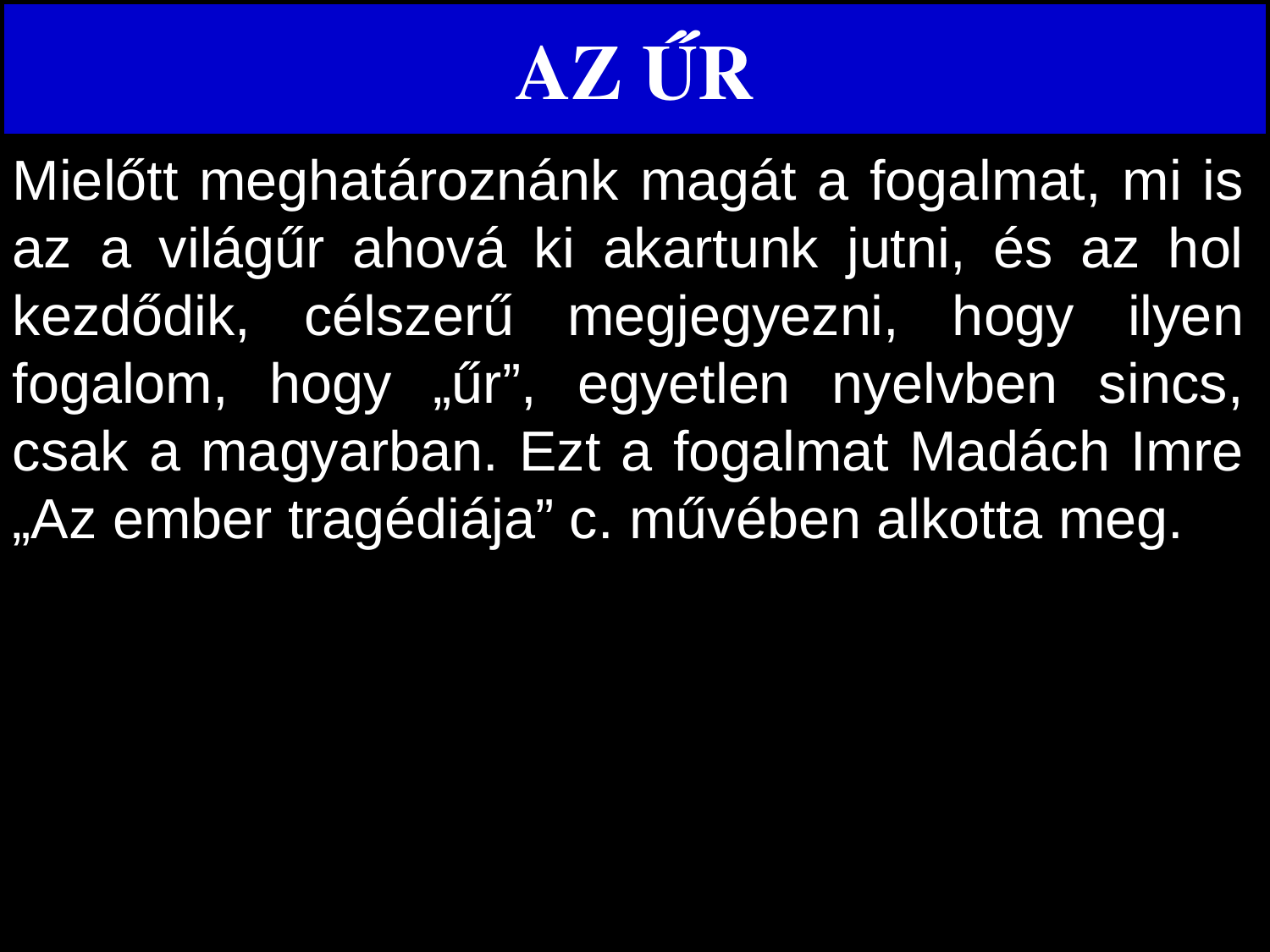

# AZ ŰR
Mielőtt meghatároznánk magát a fogalmat, mi is az a világűr ahová ki akartunk jutni, és az hol kezdődik, célszerű megjegyezni, hogy ilyen fogalom, hogy „űr”, egyetlen nyelvben sincs, csak a magyarban. Ezt a fogalmat Madách Imre „Az ember tragédiája” c. művében alkotta meg.